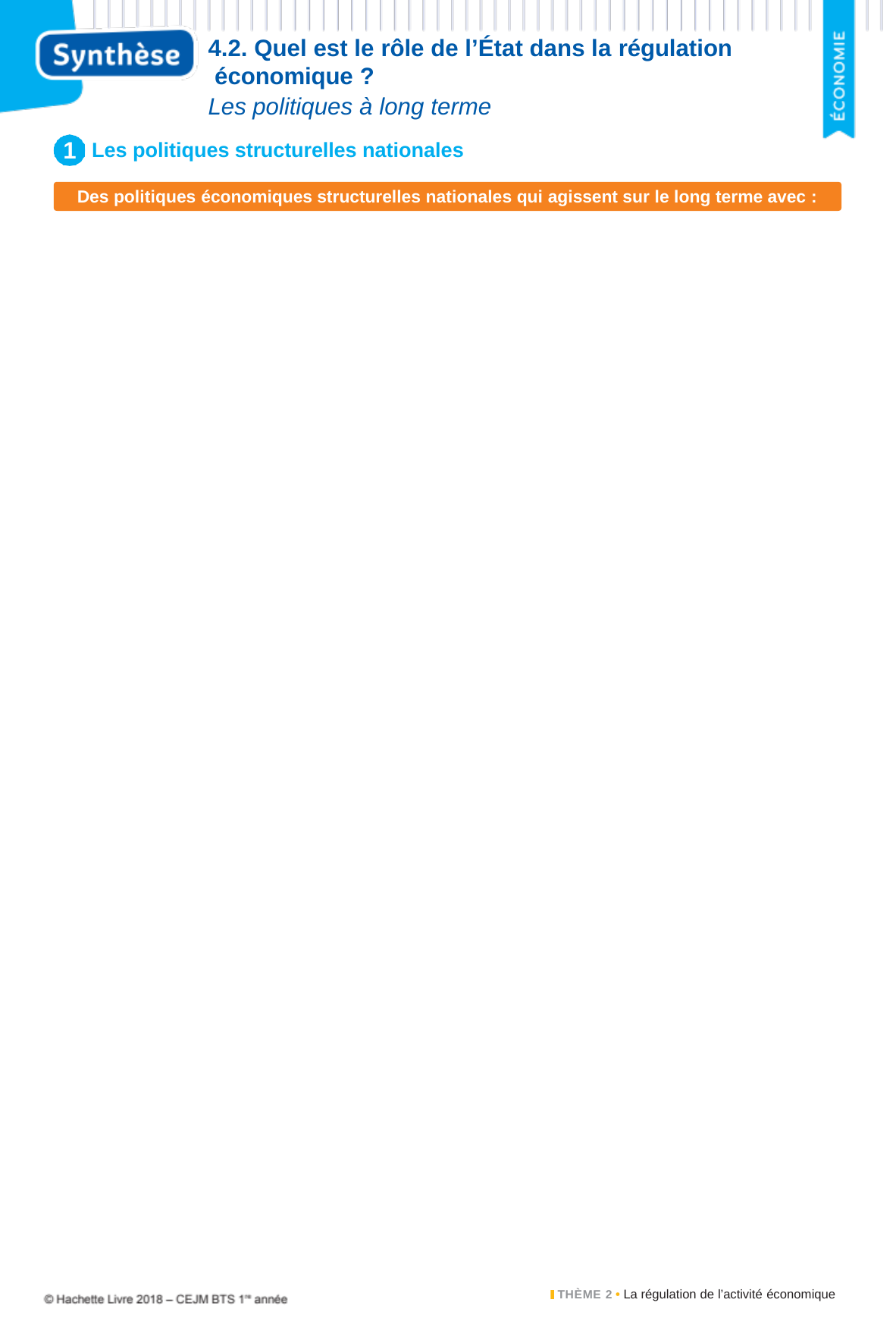

4.2. Quel est le rôle de l’État dans la régulation  économique ?
Les politiques à long terme
Les politiques structurelles nationales
1

Des politiques économiques structurelles nationales qui agissent sur le long terme avec :
THÈME 2 • La régulation de l’activité économique